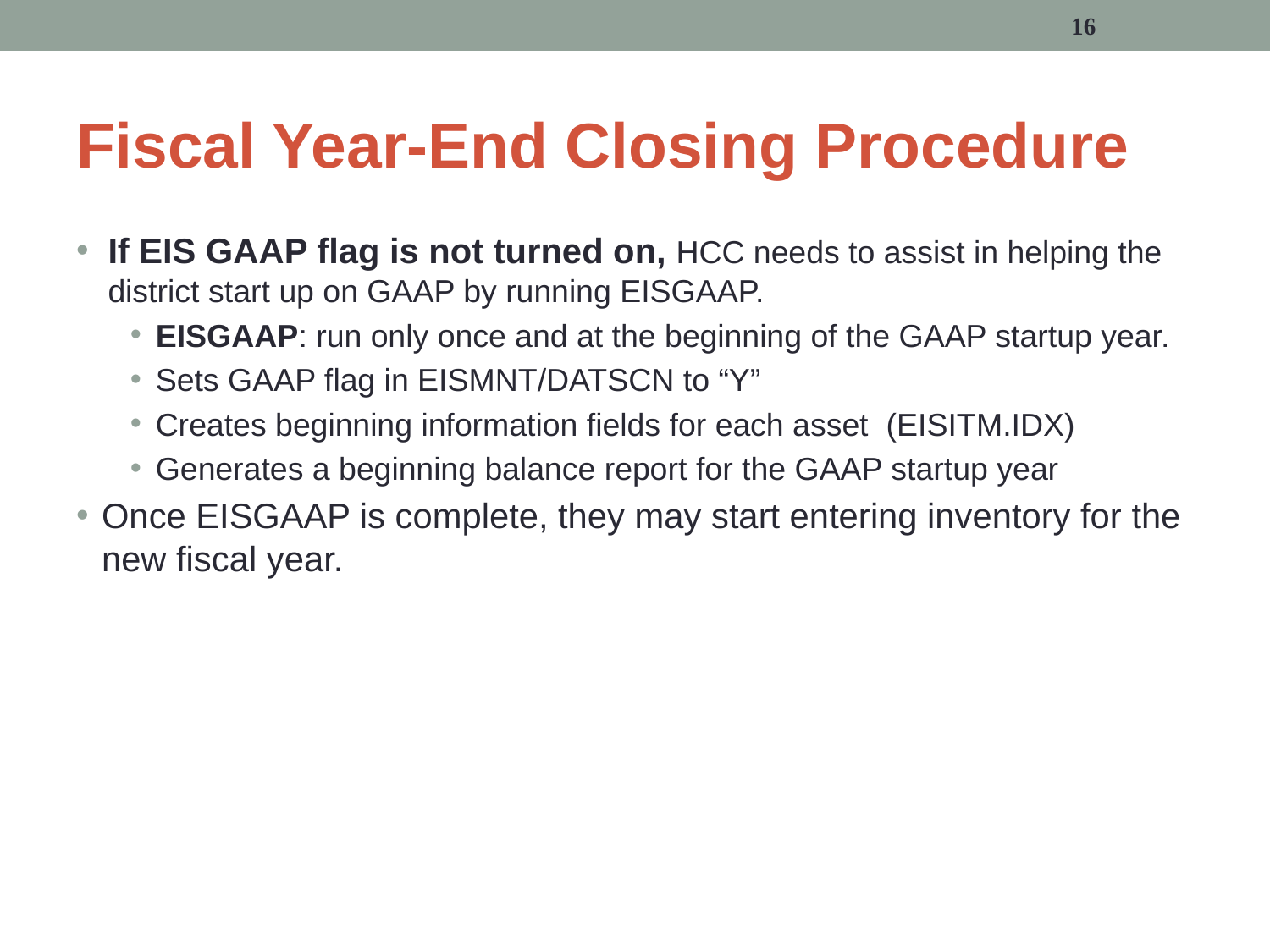

16
# Fiscal Year-End Closing Procedure
If EIS GAAP flag is not turned on, HCC needs to assist in helping the district start up on GAAP by running EISGAAP.
EISGAAP: run only once and at the beginning of the GAAP startup year.
Sets GAAP flag in EISMNT/DATSCN to “Y”
Creates beginning information fields for each asset  (EISITM.IDX)
Generates a beginning balance report for the GAAP startup year
Once EISGAAP is complete, they may start entering inventory for the new fiscal year.